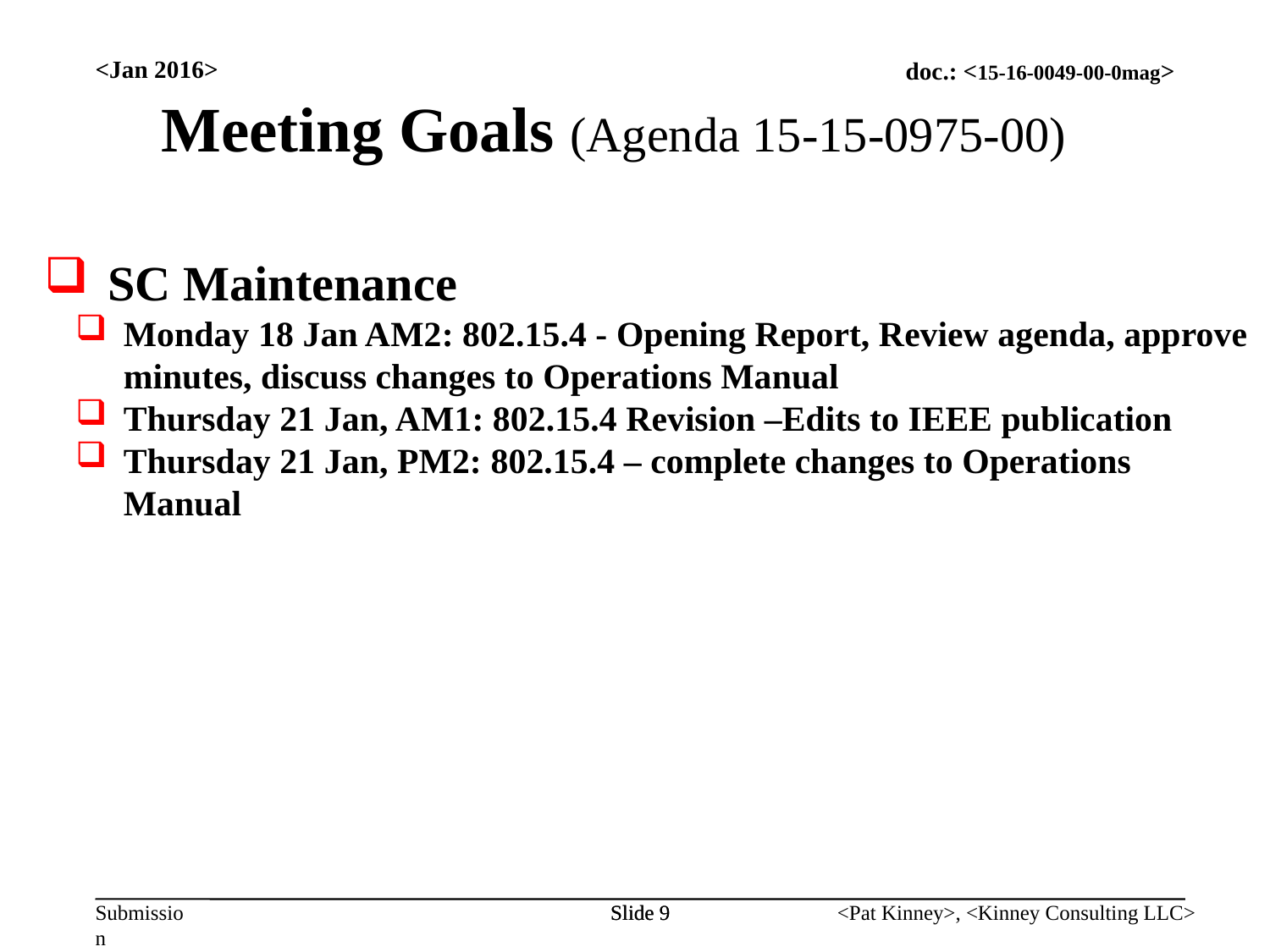

<Jan 2016>
Meeting Goals (Agenda 15-15-0975-00)
SC Maintenance
Monday 18 Jan AM2: 802.15.4 - Opening Report, Review agenda, approve minutes, discuss changes to Operations Manual
Thursday 21 Jan, AM1: 802.15.4 Revision –Edits to IEEE publication
Thursday 21 Jan, PM2: 802.15.4 – complete changes to Operations Manual
Slide 9
Slide 9
<Pat Kinney>, <Kinney Consulting LLC>